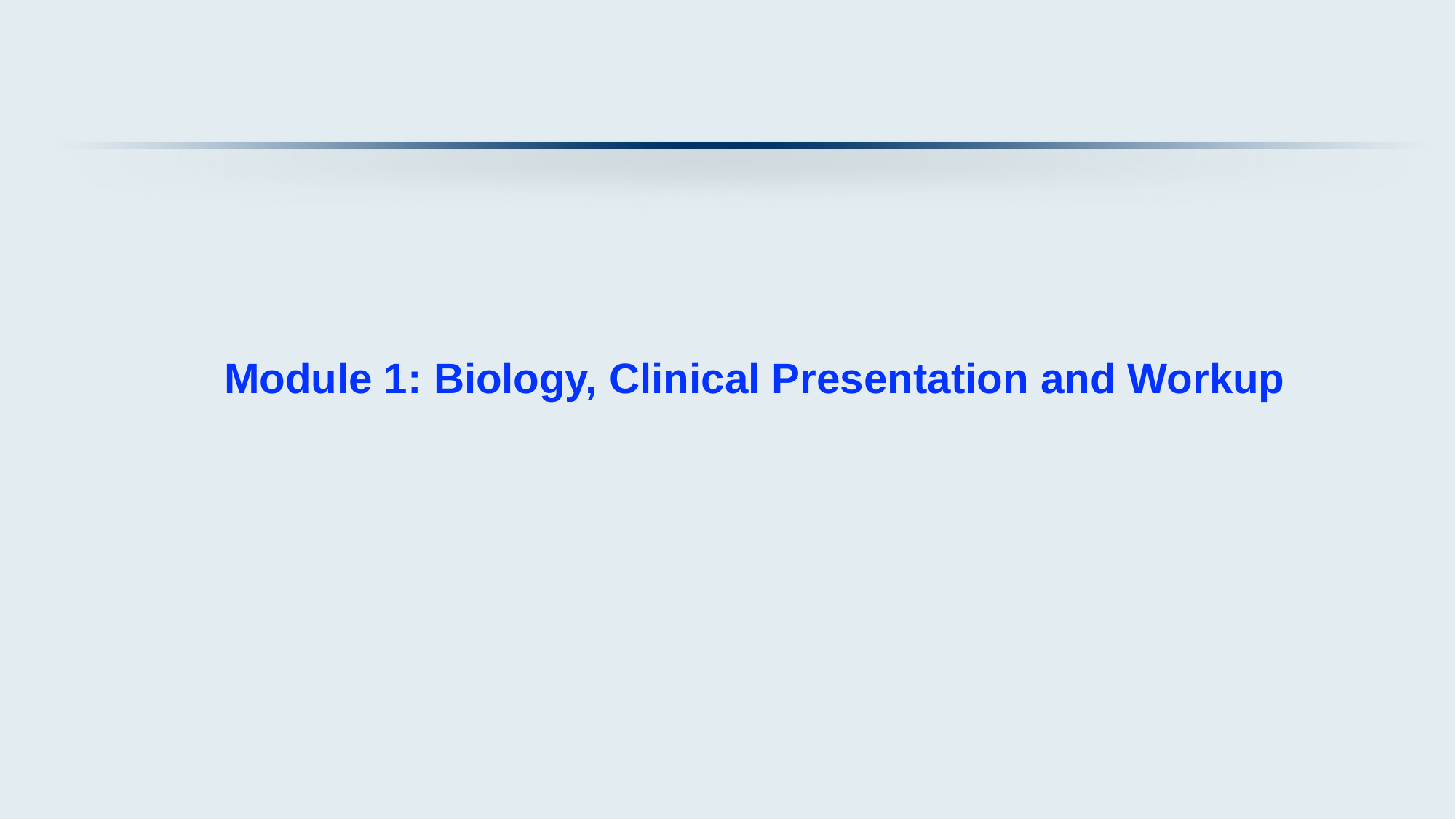

Module 1: Biology, Clinical Presentation and Workup